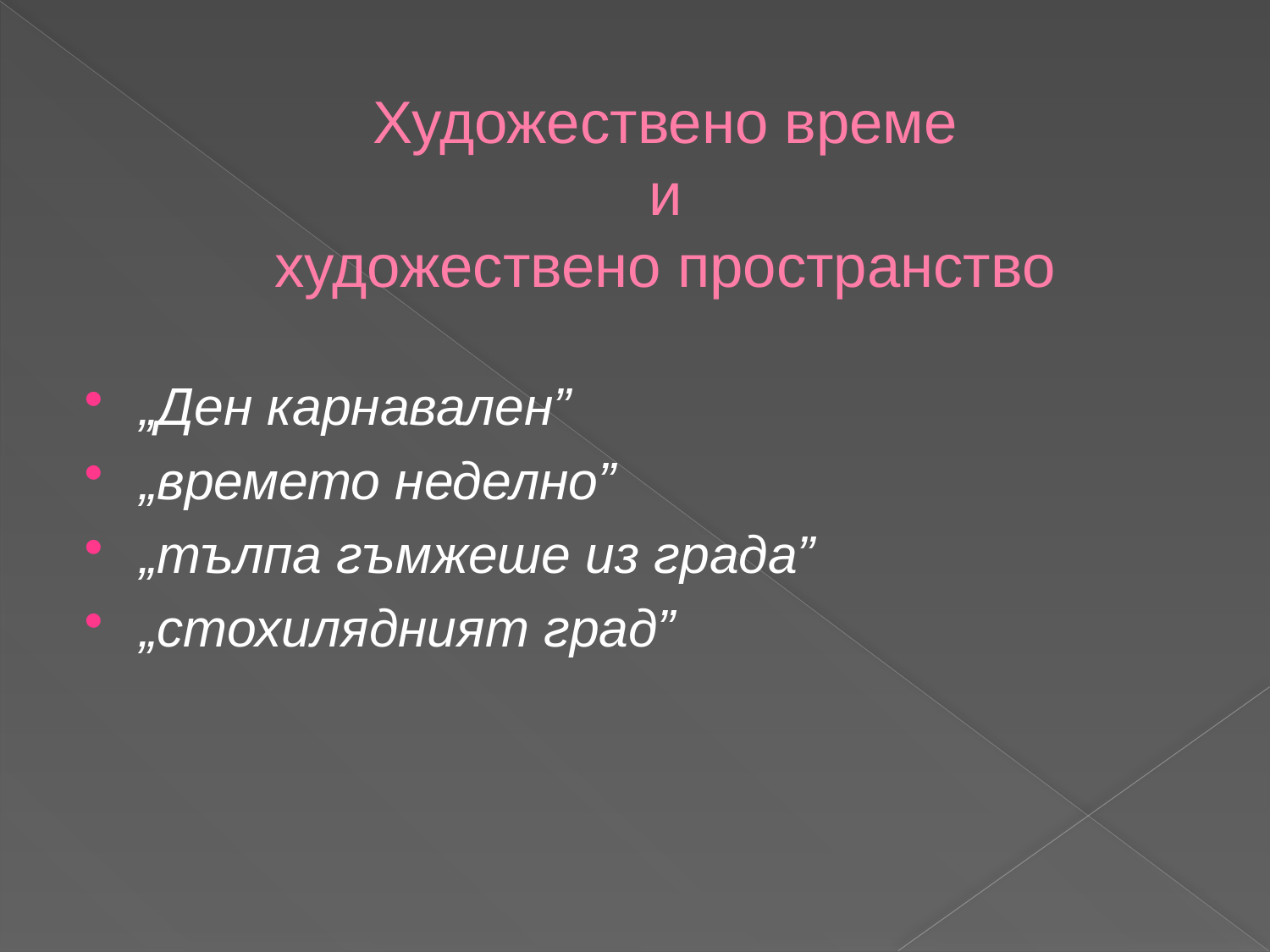

# Художествено време и художествено пространство
„Ден карнавален”
„времето неделно”
„тълпа гъмжеше из града”
„стохилядният град”